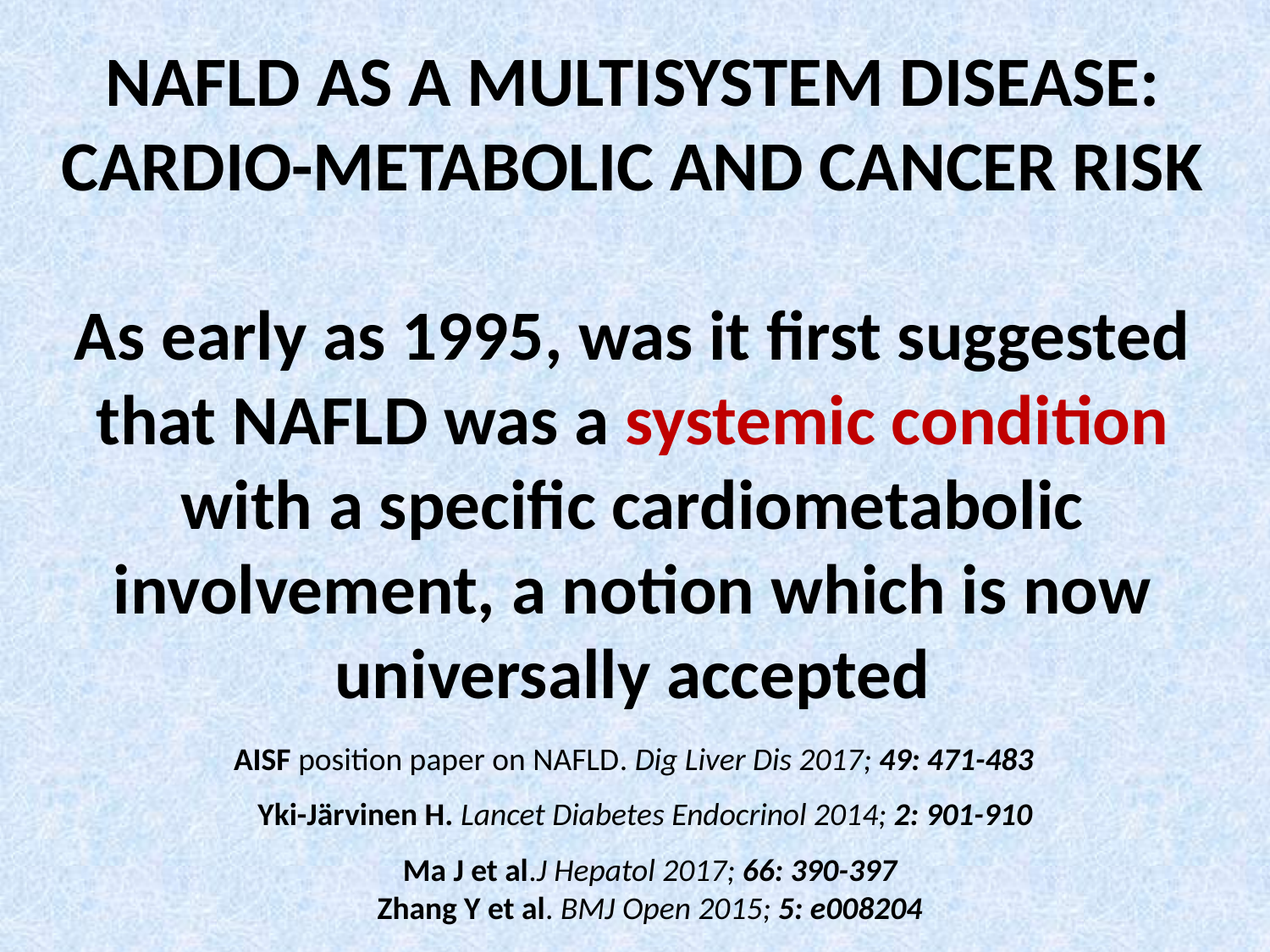

NAFLD AS A MULTISYSTEM DISEASE: CARDIO-METABOLIC AND CANCER RISK

As early as 1995, was it first suggested that NAFLD was a systemic condition with a specific cardiometabolic involvement, a notion which is now universally accepted
 AISF position paper on NAFLD. Dig Liver Dis 2017; 49: 471-483
Yki-Järvinen H. Lancet Diabetes Endocrinol 2014; 2: 901-910
Ma J et al.J Hepatol 2017; 66: 390-397
Zhang Y et al. BMJ Open 2015; 5: e008204